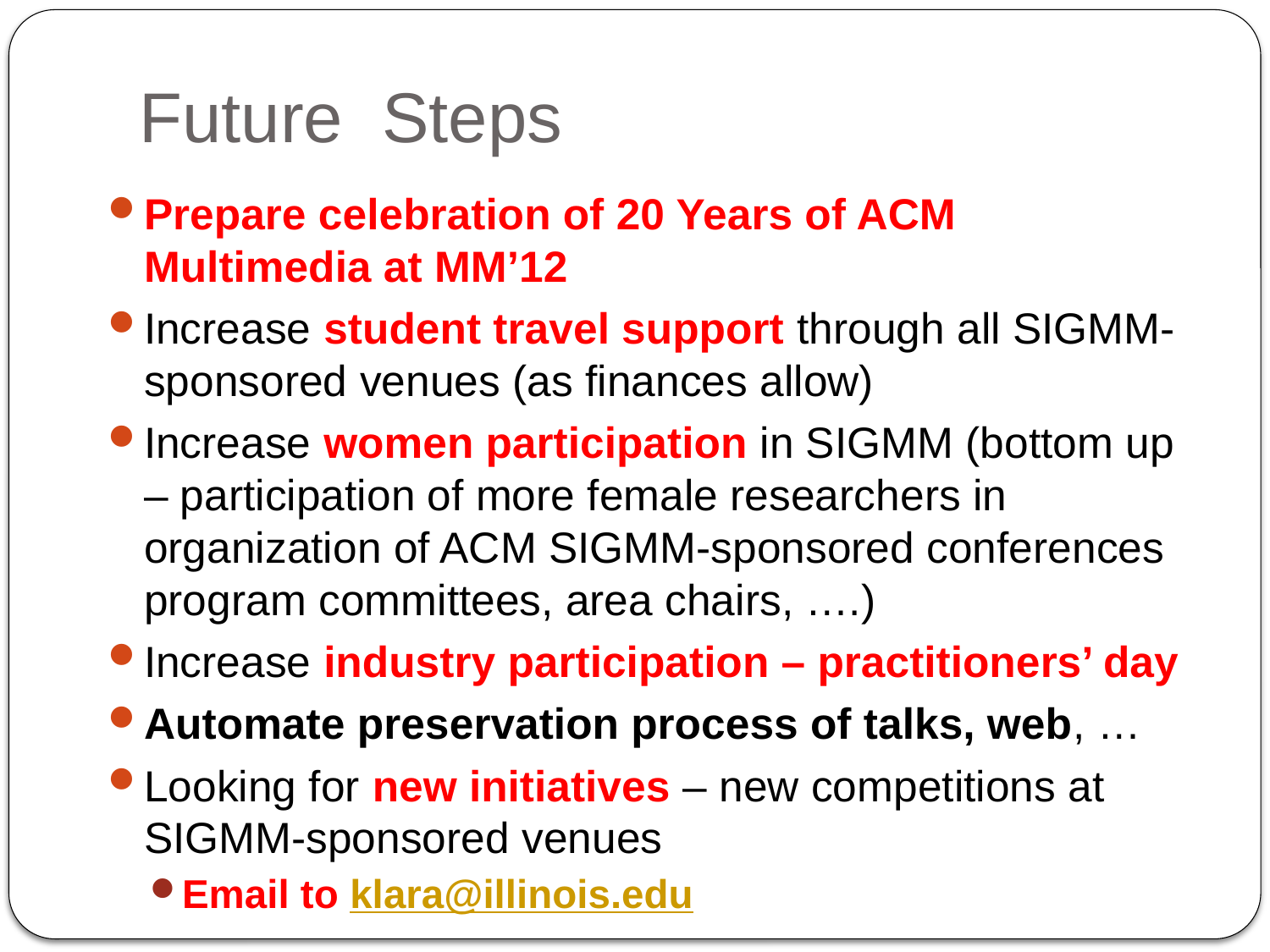

# Future  Steps
Prepare celebration of 20 Years of ACM Multimedia at MM’12
Increase student travel support through all SIGMM-sponsored venues (as finances allow)
Increase women participation in SIGMM (bottom up – participation of more female researchers in organization of ACM SIGMM-sponsored conferences program committees, area chairs, ….)
Increase industry participation – practitioners’ day
Automate preservation process of talks, web, …
Looking for new initiatives – new competitions at SIGMM-sponsored venues
Email to klara@illinois.edu